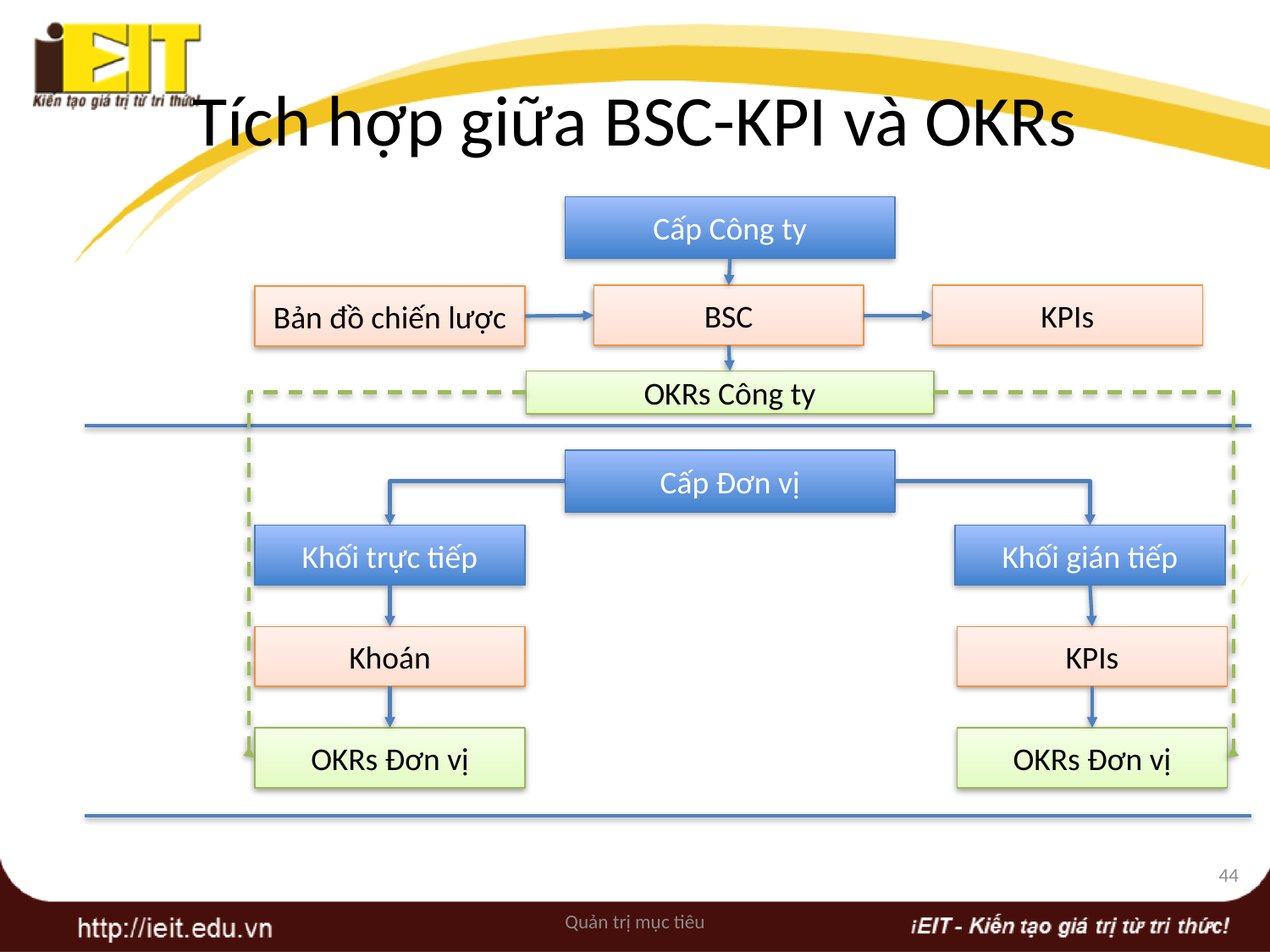

# Tích hợp giữa BSC-KPI và OKRs
Cấp Công ty
BSC
KPIs
Bản đồ chiến lược
OKRs Công ty
Cấp Đơn vị
Khối trực tiếp
Khối gián tiếp
Khoán
KPIs
OKRs Đơn vị
OKRs Đơn vị
44
Quản trị mục tiêu